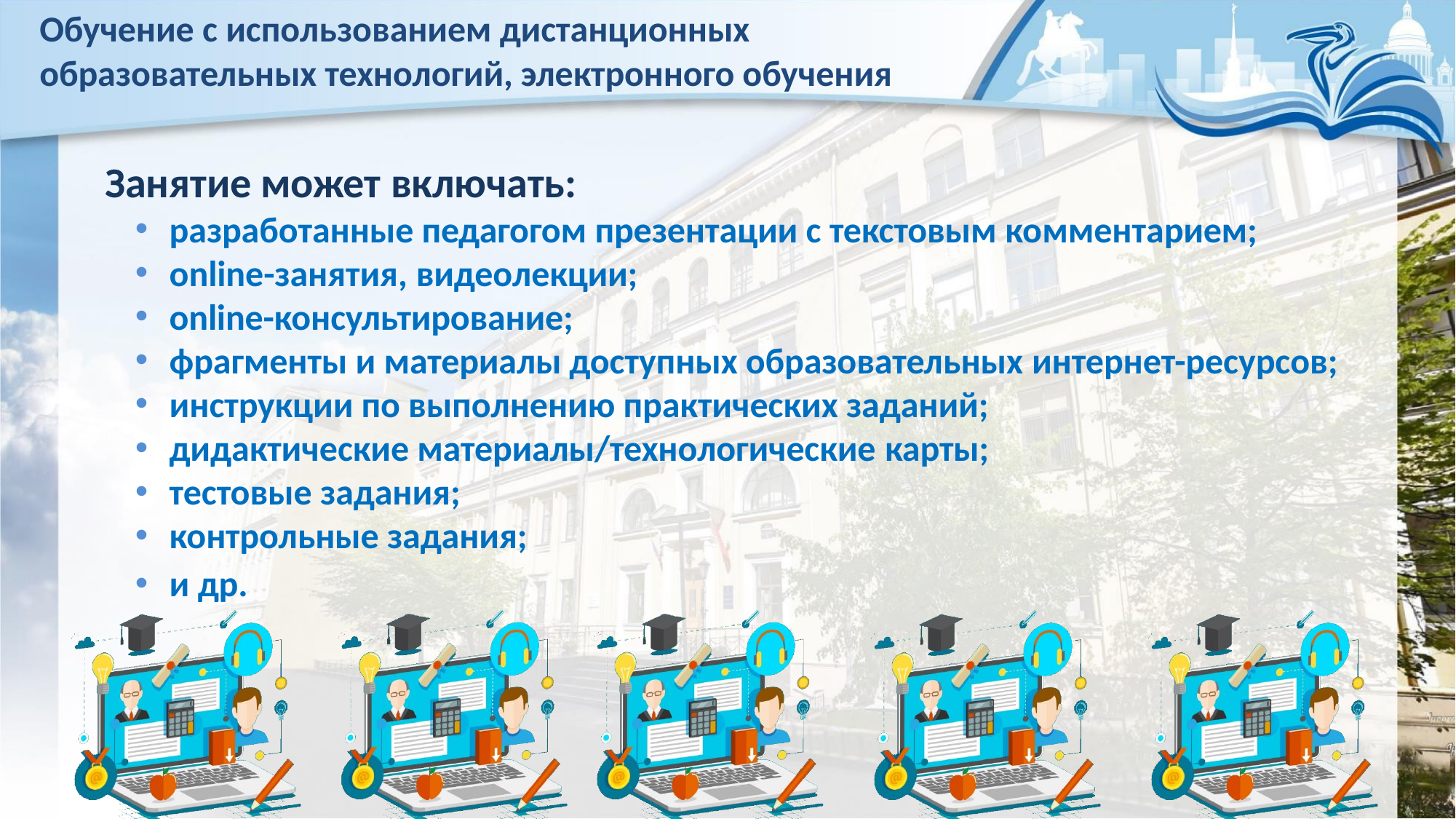

# Обучение с использованием дистанционных
образовательных технологий, электронного обучения
Занятие может включать:
разработанные педагогом презентации с текстовым комментарием;
online-занятия, видеолекции;
online-консультирование;
фрагменты и материалы доступных образовательных интернет-ресурсов;
инструкции по выполнению практических заданий;
дидактические материалы/технологические карты;
тестовые задания;
контрольные задания;
и др.